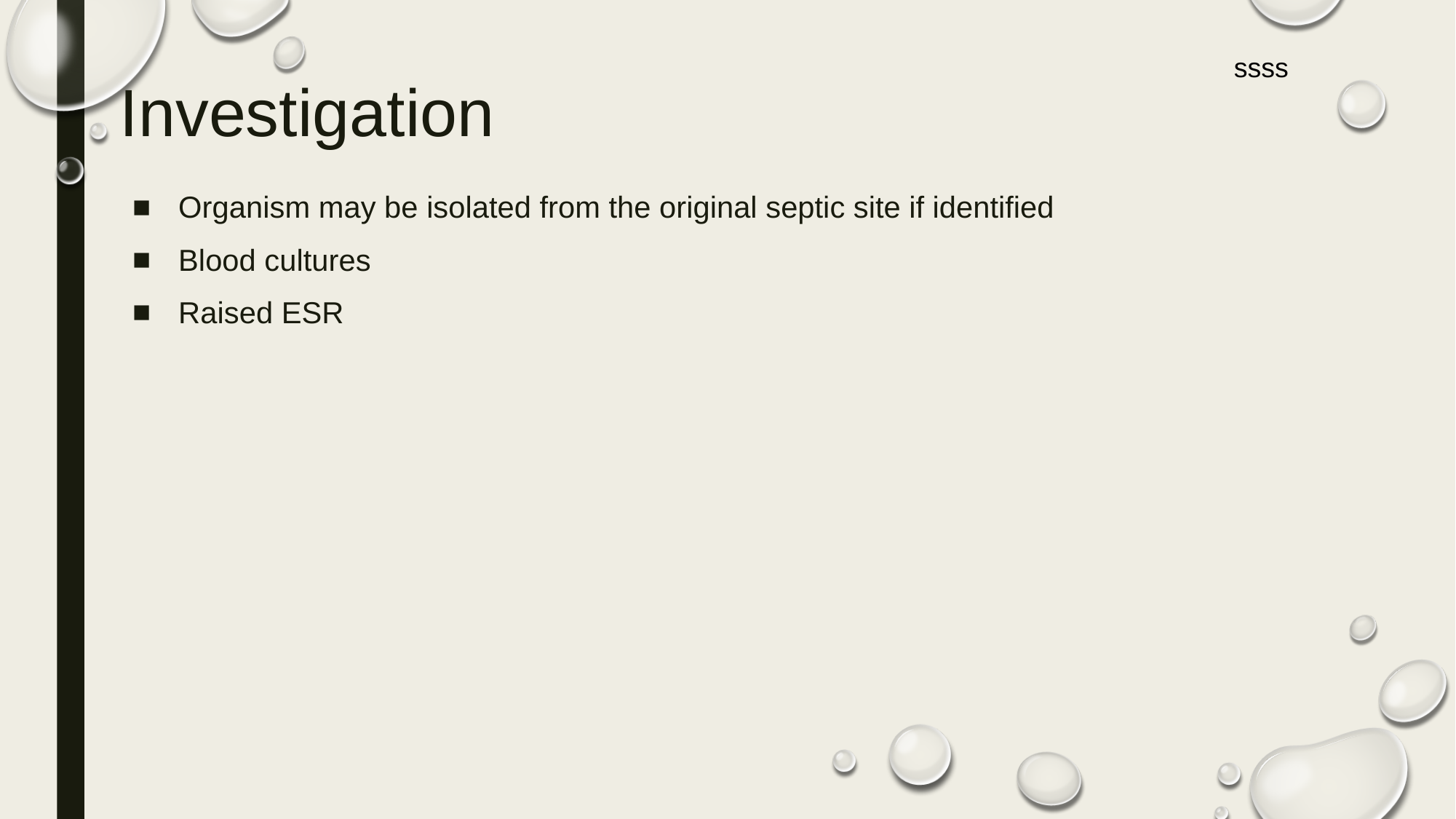

ssss

# Investigation
Organism may be isolated from the original septic site if identified
Blood cultures
Raised ESR